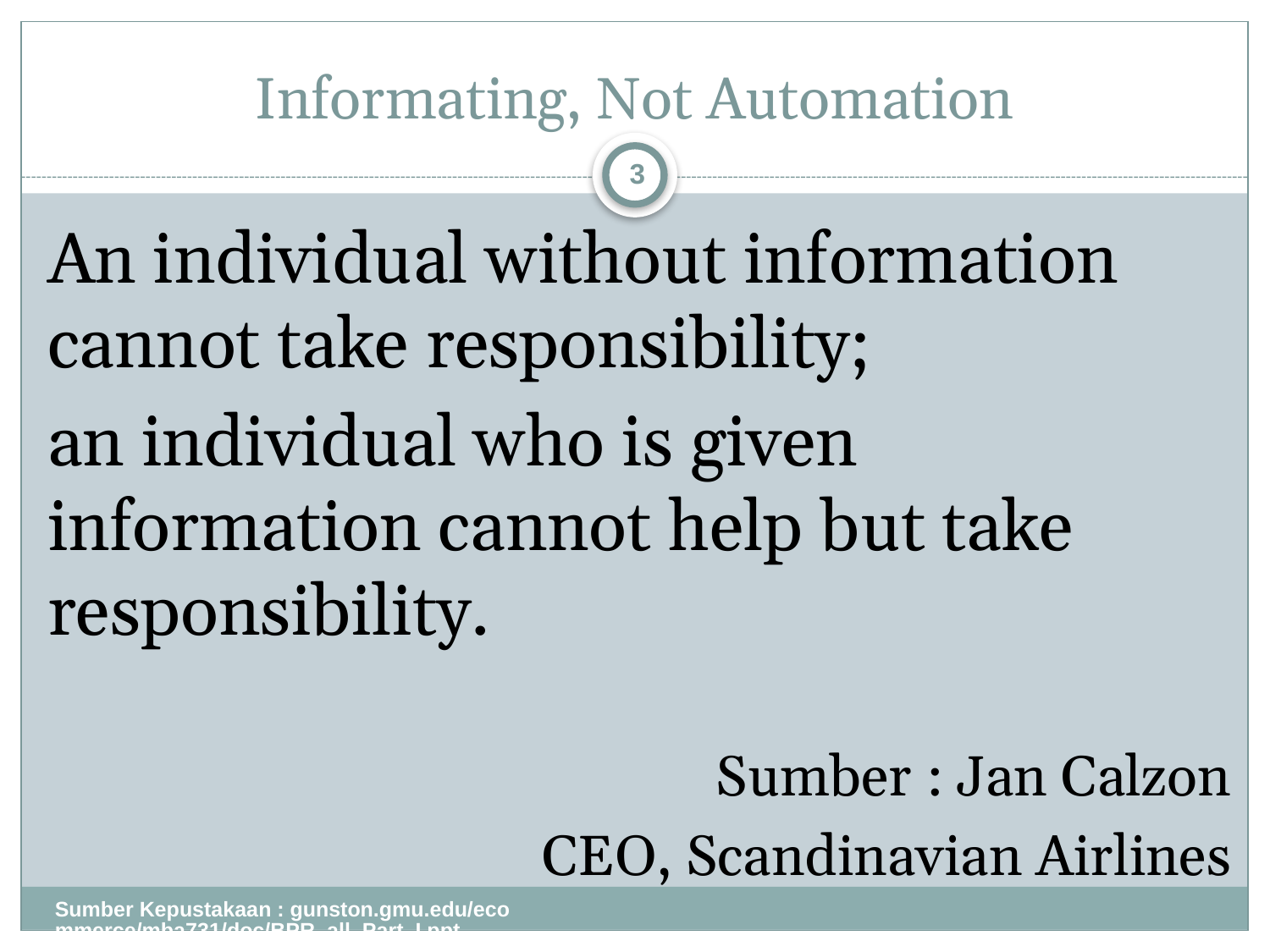

# Informating, Not Automation
3
An individual without information cannot take responsibility;
an individual who is given information cannot help but take responsibility.

Sumber : Jan Calzon
CEO, Scandinavian Airlines
Sumber Kepustakaan : gunston.gmu.edu/ecommerce/mba731/doc/BPR_all_Part_I.ppt